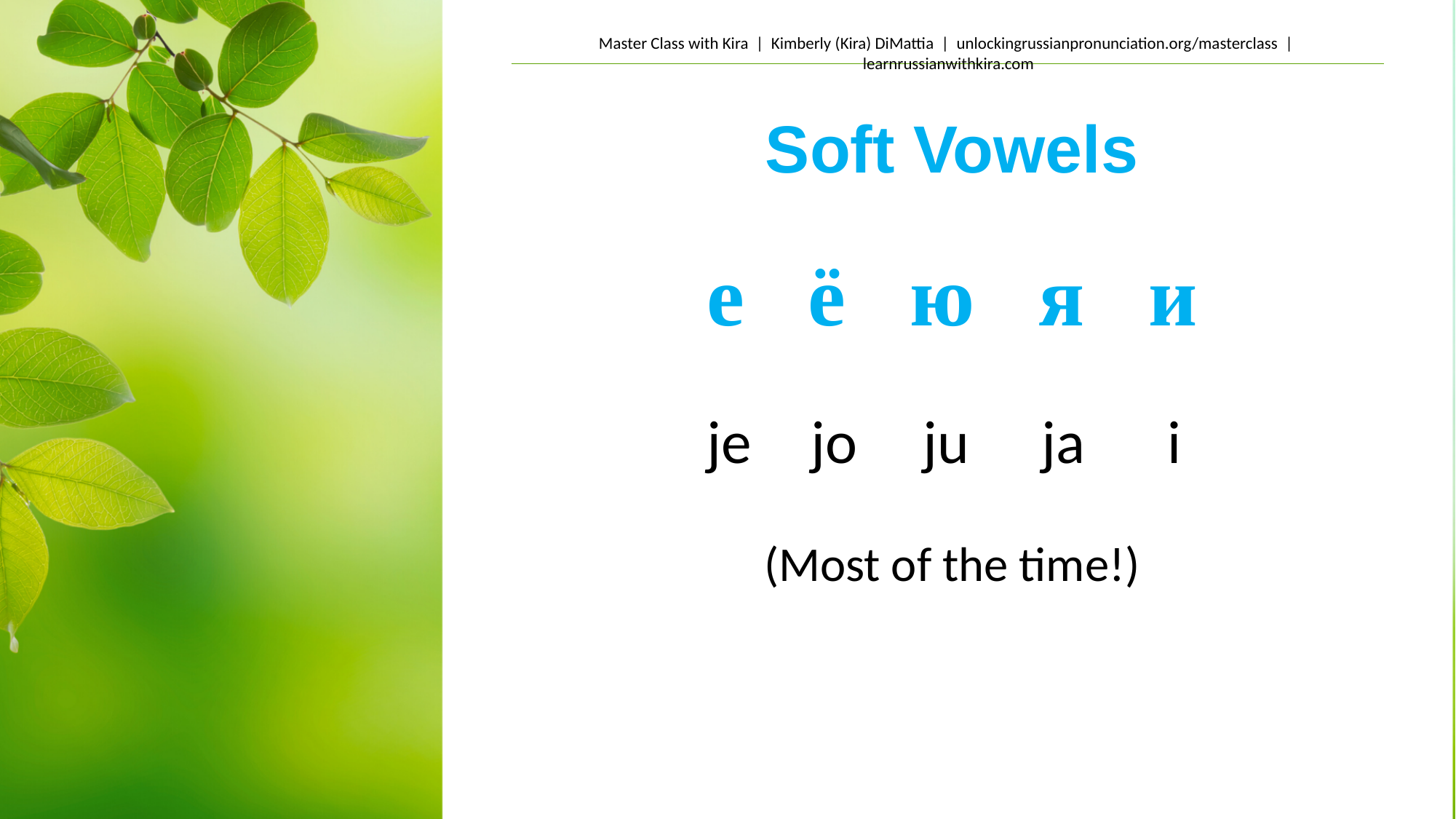

Soft Vowels
# е   ё   ю   я   и
je
jo
ju
ja
i
(Most of the time!)